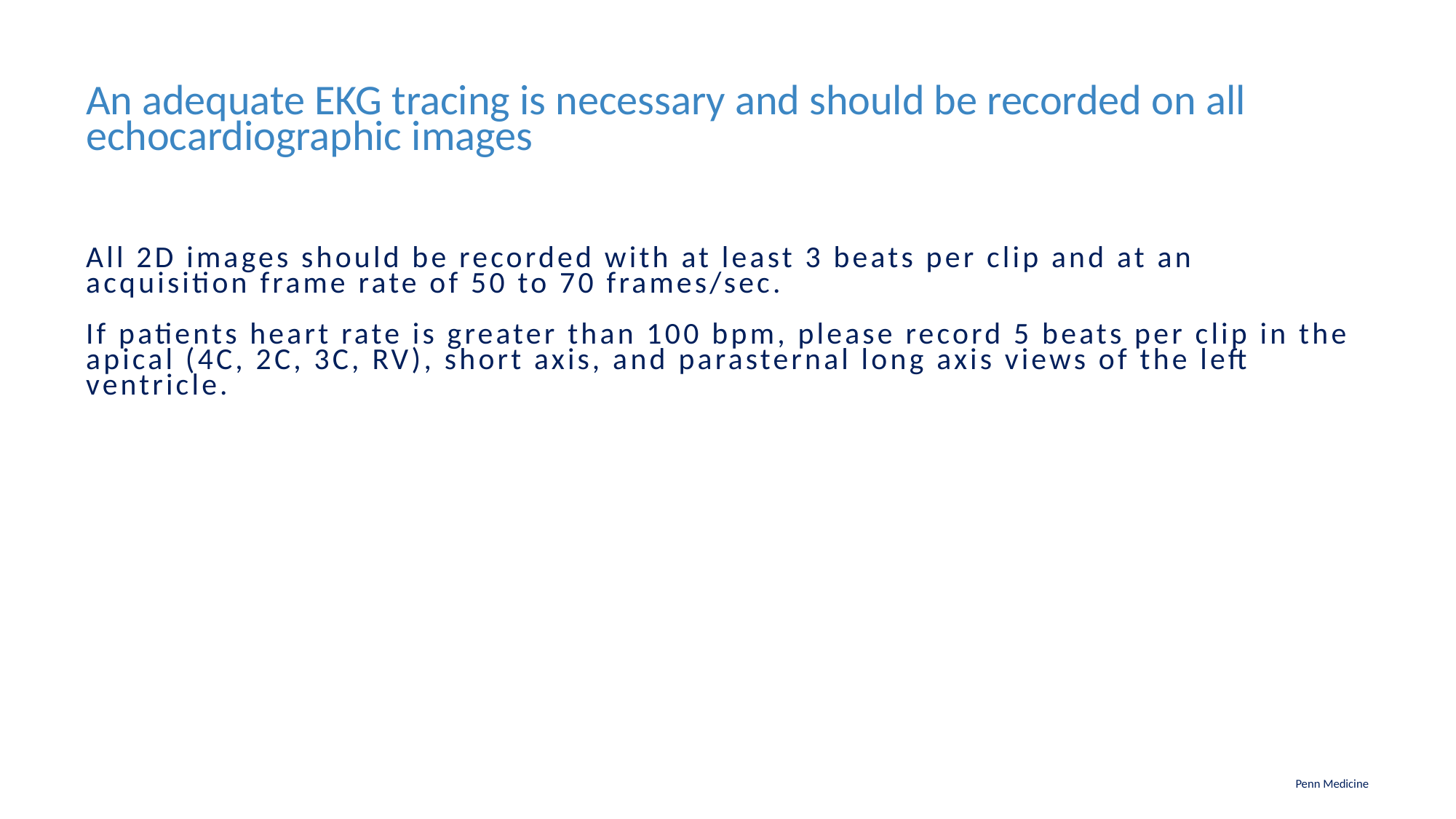

An adequate EKG tracing is necessary and should be recorded on all echocardiographic images
# All 2D images should be recorded with at least 3 beats per clip and at an acquisition frame rate of 50 to 70 frames/sec. If patients heart rate is greater than 100 bpm, please record 5 beats per clip in the apical (4C, 2C, 3C, RV), short axis, and parasternal long axis views of the left ventricle.